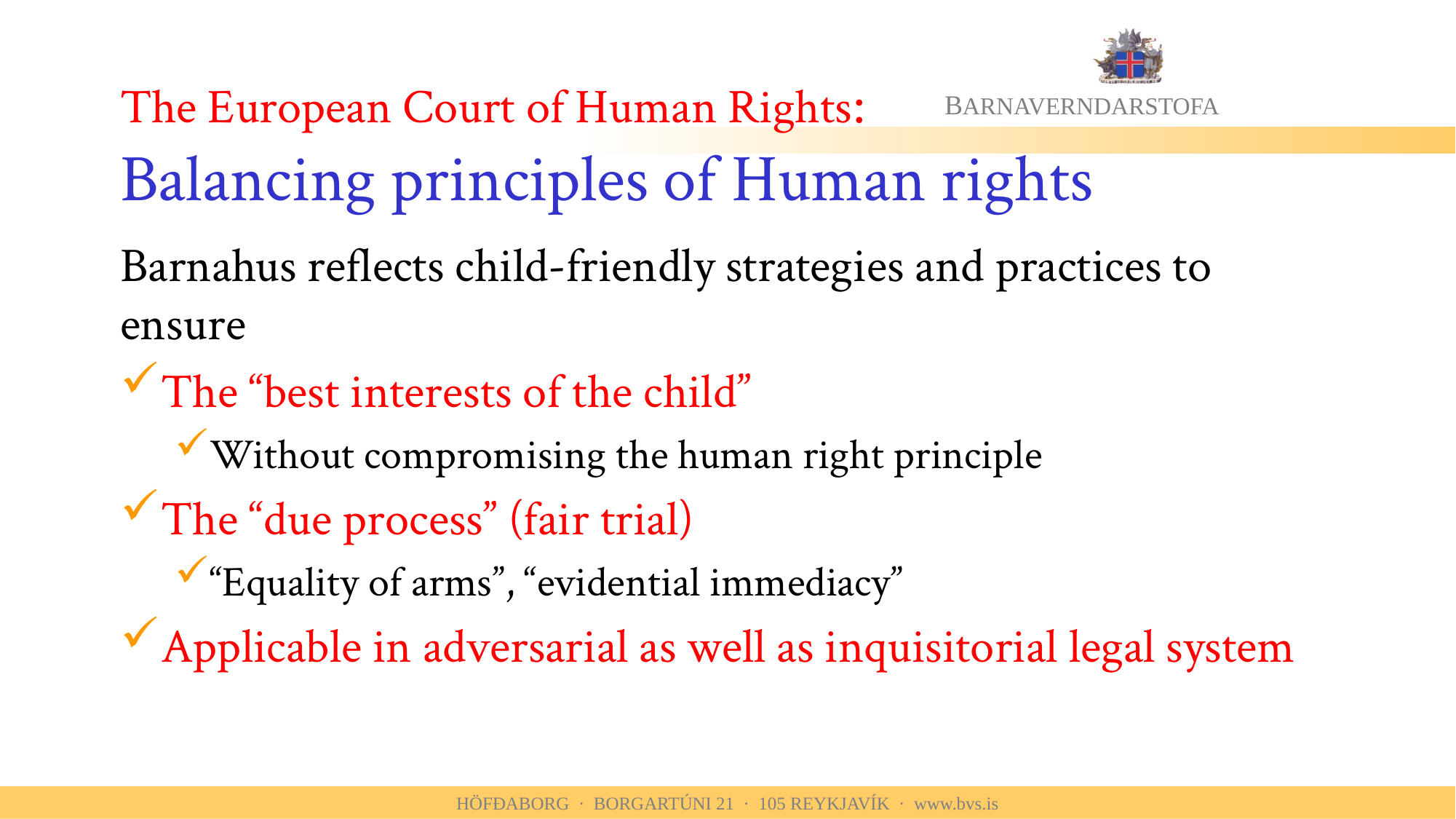

# The European Court of Human Rights: Balancing principles of Human rights
Barnahus reflects child-friendly strategies and practices to ensure
The “best interests of the child”
Without compromising the human right principle
The “due process” (fair trial)
“Equality of arms”, “evidential immediacy”
Applicable in adversarial as well as inquisitorial legal system